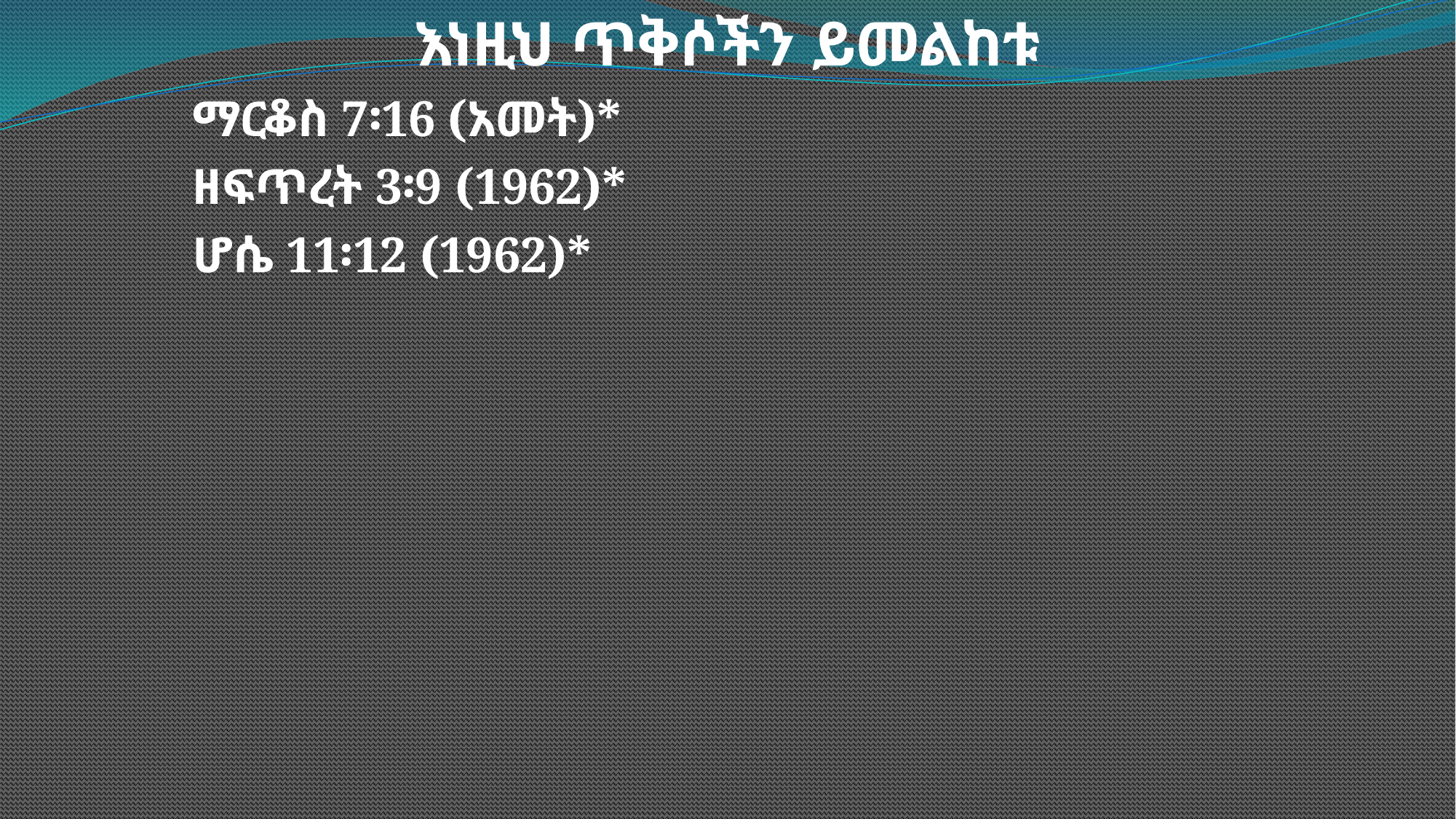

እነዚህ ጥቅሶችን ይመልከቱ
ማርቆስ 7፡16 (አመት)*
ዘፍጥረት 3፡9 (1962)*
ሆሴ 11፡12 (1962)*